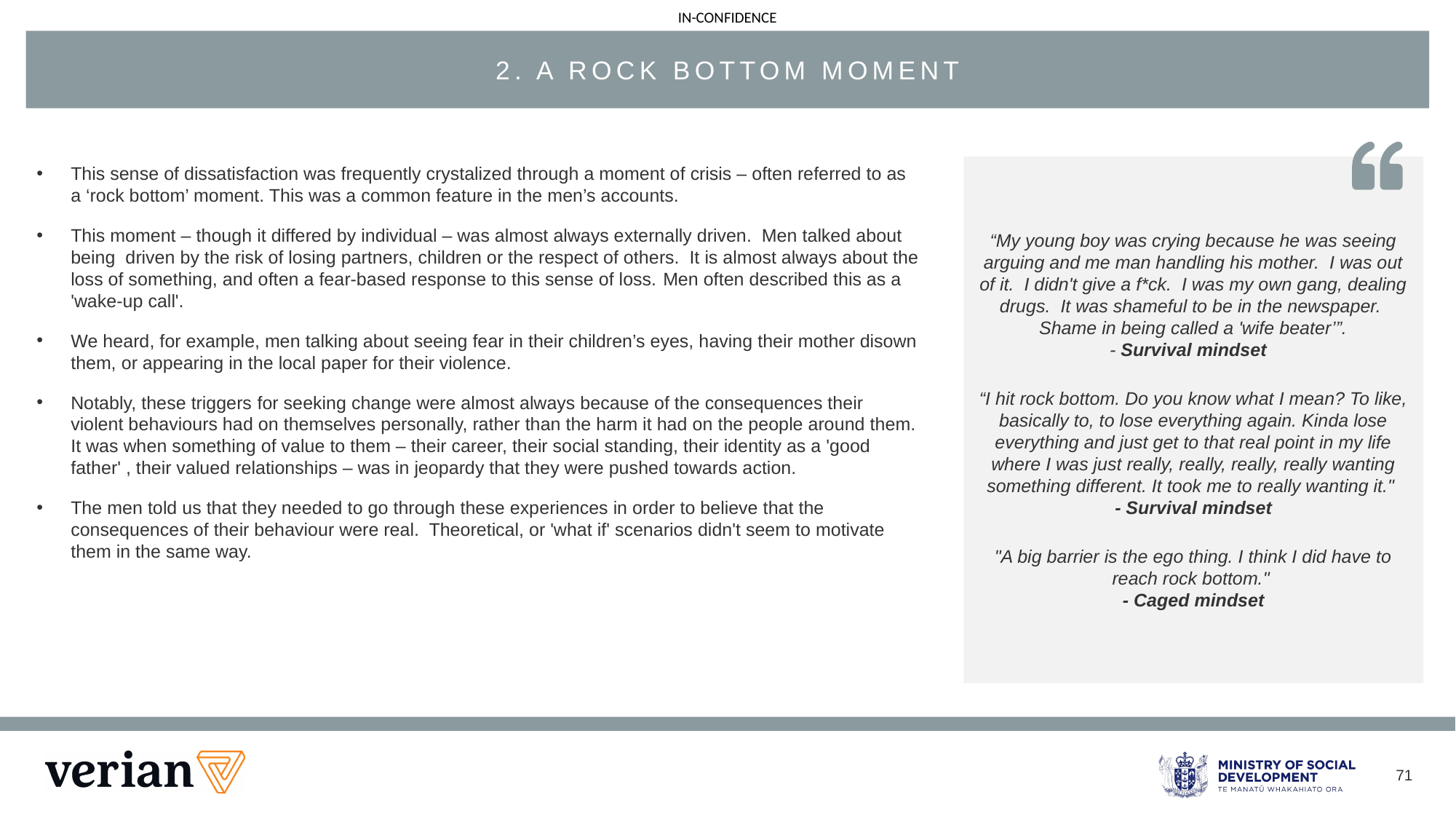

2. A ROCK BOTTOM MOMENT

This sense of dissatisfaction was frequently crystalized through a moment of crisis – often referred to as a ‘rock bottom’ moment. This was a common feature in the men’s accounts.
This moment – though it differed by individual – was almost always externally driven.  Men talked about being  driven by the risk of losing partners, children or the respect of others.  It is almost always about the loss of something, and often a fear-based response to this sense of loss. Men often described this as a 'wake-up call'.
We heard, for example, men talking about seeing fear in their children’s eyes, having their mother disown them, or appearing in the local paper for their violence.
Notably, these triggers for seeking change were almost always because of the consequences their violent behaviours had on themselves personally, rather than the harm it had on the people around them. It was when something of value to them – their career, their social standing, their identity as a 'good father' , their valued relationships – was in jeopardy that they were pushed towards action.
The men told us that they needed to go through these experiences in order to believe that the consequences of their behaviour were real.  Theoretical, or 'what if' scenarios didn't seem to motivate them in the same way.
“My young boy was crying because he was seeing arguing and me man handling his mother.  I was out of it.  I didn't give a f*ck.  I was my own gang, dealing drugs.  It was shameful to be in the newspaper.  Shame in being called a 'wife beater’”.
 - Survival mindset
“I hit rock bottom. Do you know what I mean? To like, basically to, to lose everything again. Kinda lose everything and just get to that real point in my life where I was just really, really, really, really wanting something different. It took me to really wanting it."
- Survival mindset
"A big barrier is the ego thing. I think I did have to reach rock bottom."
- Caged mindset